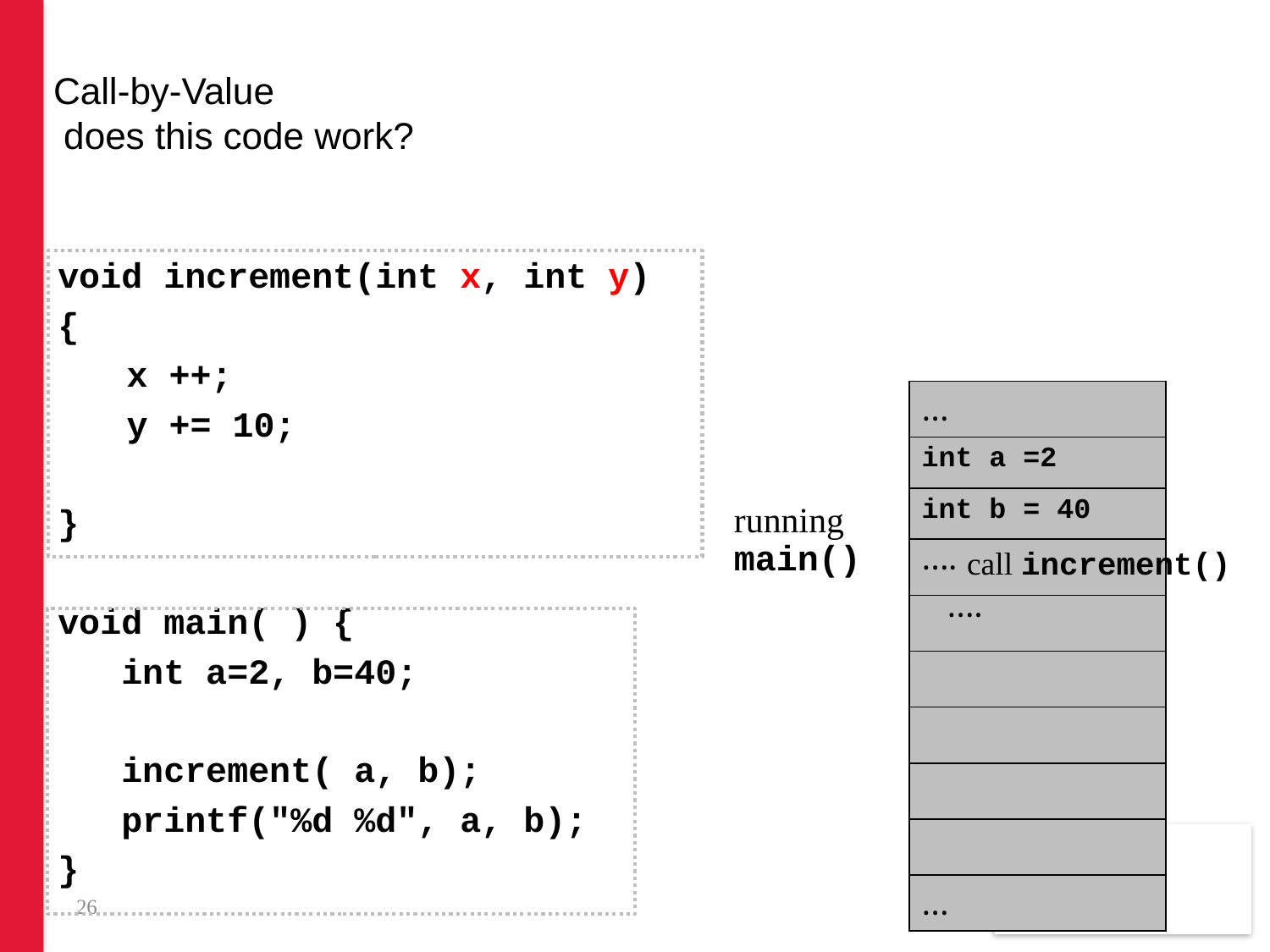

# Call-by-Value does this code work?
void increment(int x, int y)
{
	 x ++;
	 y += 10;

}

void main( ) {
int a=2, b=40;

increment( a, b);
printf("%d %d", a, b);
}

| … |
| --- |
| int a =2 |
| int b = 40 |
|  |
|  |
|  |
|  |
|  |
|  |
| … |
running main()
….
call increment()
….

26